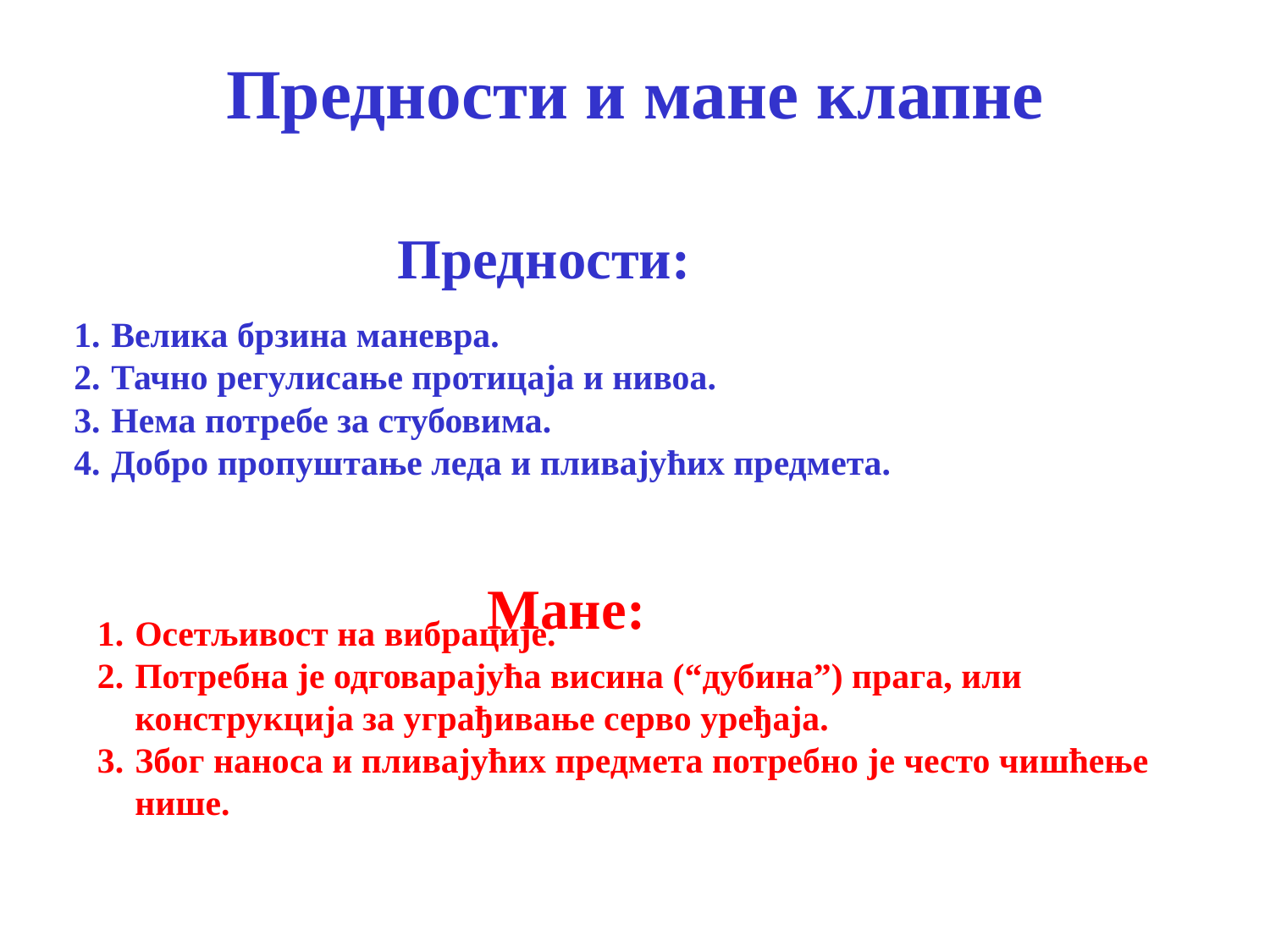

# Предности и мане клапне
Предности:
Велика брзина маневра.
Тачно регулисање протицаја и нивоа.
Нема потребе за стубовима.
Добро пропуштање леда и пливајућих предмета.
Мане:
Осетљивост на вибрације.
Потребна је одговарајућа висина (“дубина”) прага, или конструкција за уграђивање серво уређаја.
Због наноса и пливајућих предмета потребно је често чишћење нише.